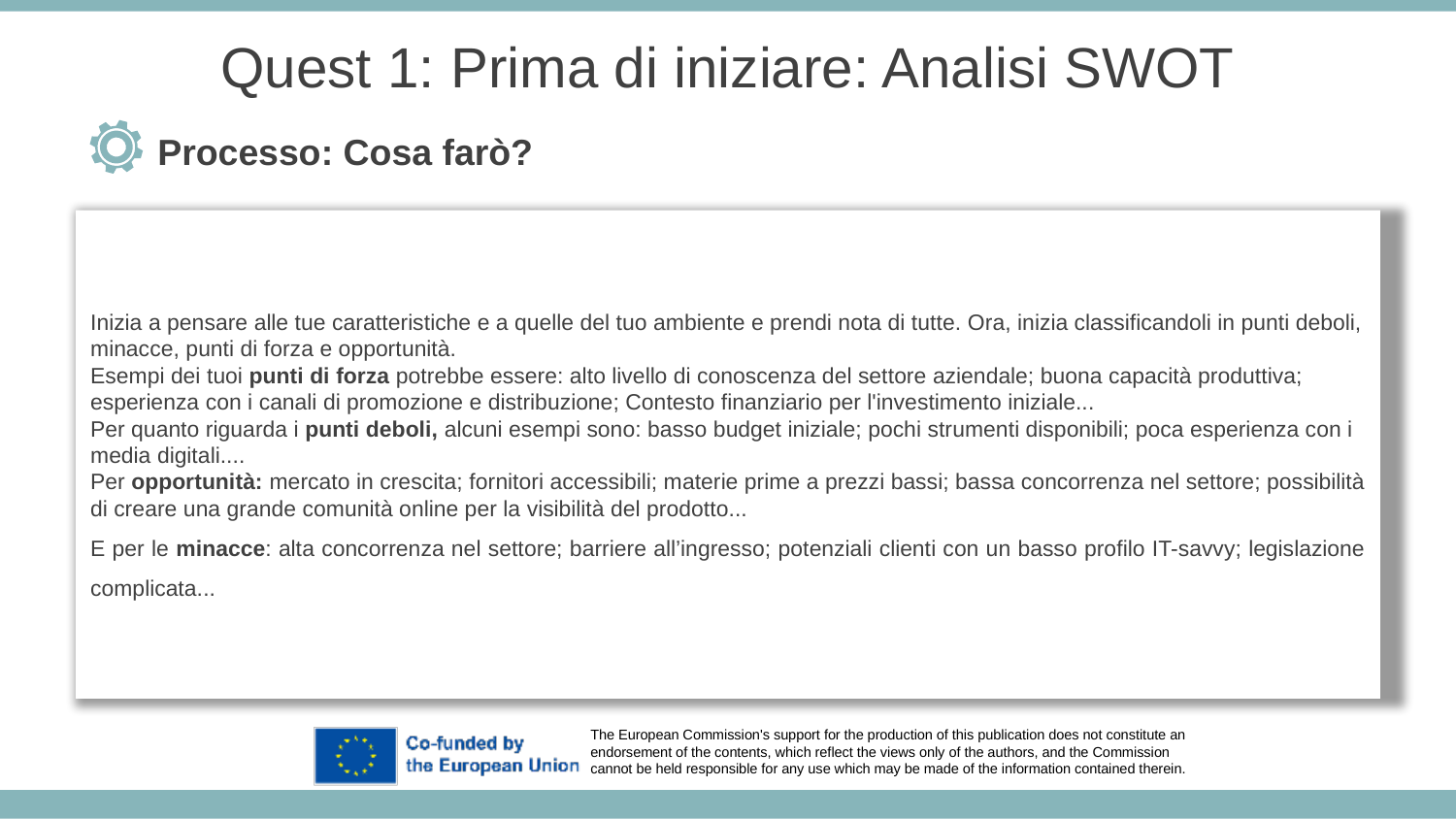

Quest 1: Prima di iniziare: Analisi SWOT

Processo: Cosa farò?
Inizia a pensare alle tue caratteristiche e a quelle del tuo ambiente e prendi nota di tutte. Ora, inizia classificandoli in punti deboli, minacce, punti di forza e opportunità.
Esempi dei tuoi punti di forza potrebbe essere: alto livello di conoscenza del settore aziendale; buona capacità produttiva; esperienza con i canali di promozione e distribuzione; Contesto finanziario per l'investimento iniziale...
Per quanto riguarda i punti deboli, alcuni esempi sono: basso budget iniziale; pochi strumenti disponibili; poca esperienza con i media digitali....
Per opportunità: mercato in crescita; fornitori accessibili; materie prime a prezzi bassi; bassa concorrenza nel settore; possibilità di creare una grande comunità online per la visibilità del prodotto...
E per le minacce: alta concorrenza nel settore; barriere all’ingresso; potenziali clienti con un basso profilo IT-savvy; legislazione complicata...